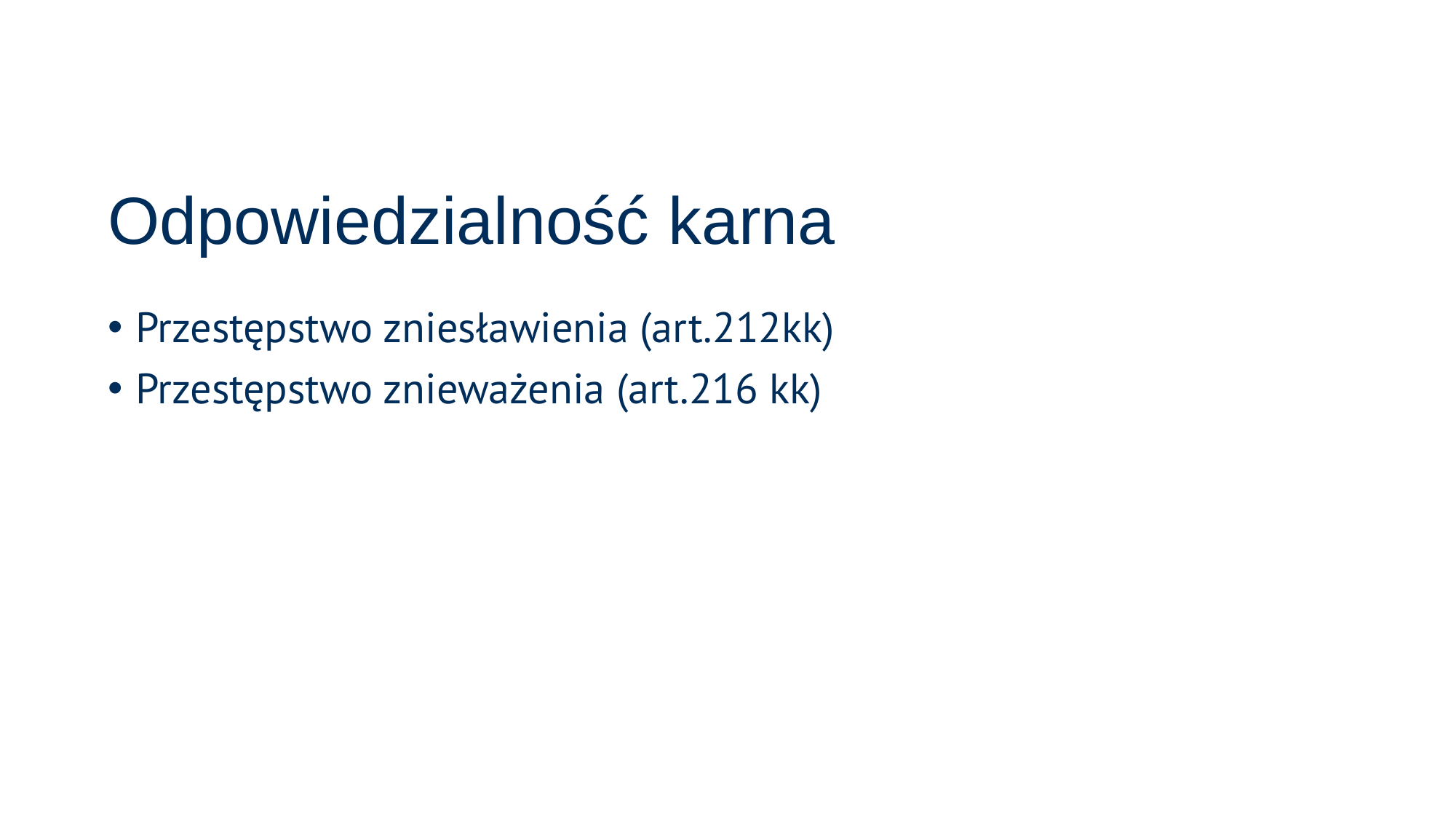

# Odpowiedzialność karna
Przestępstwo zniesławienia (art.212kk)
Przestępstwo znieważenia (art.216 kk)